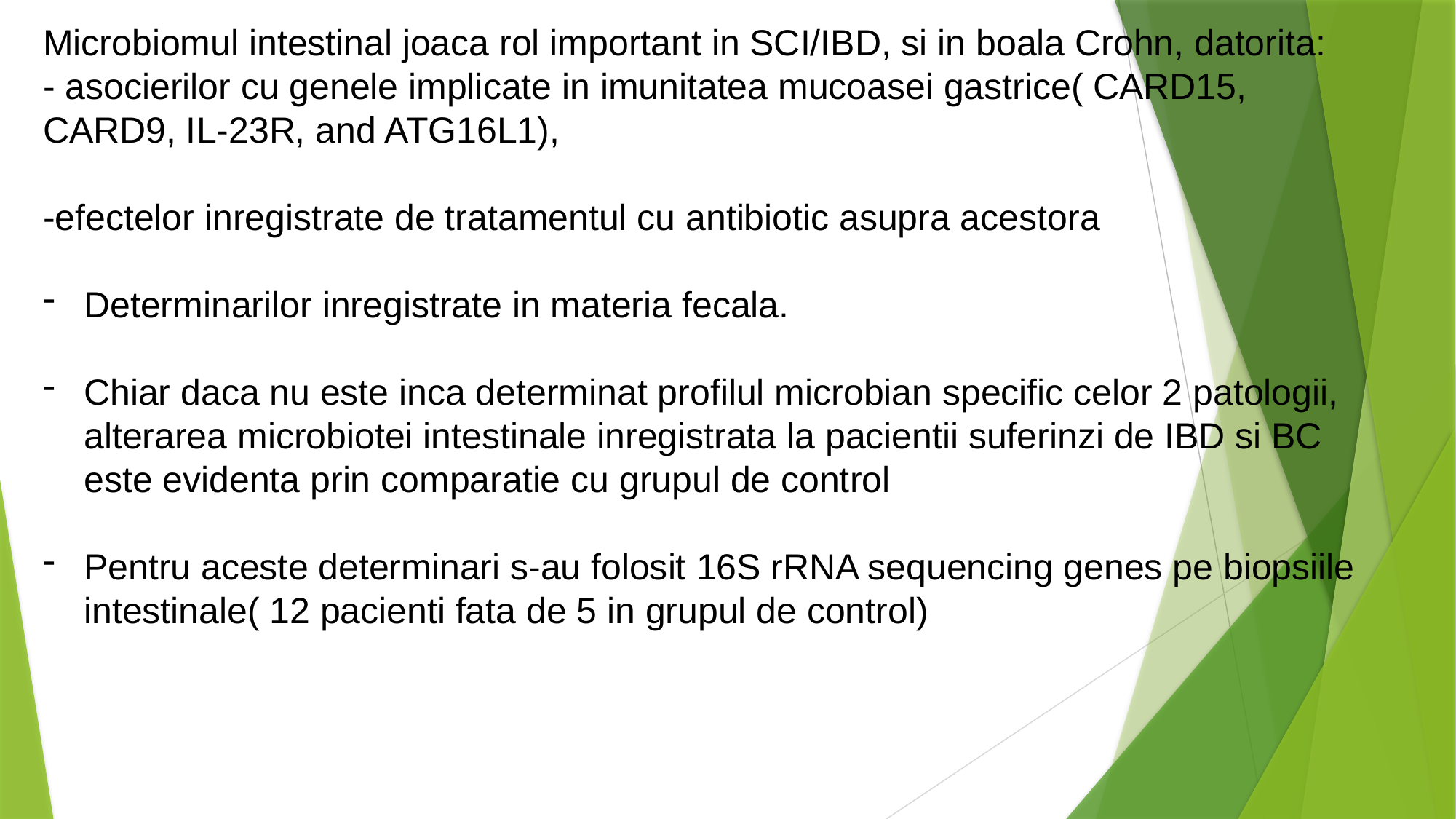

Microbiomul intestinal joaca rol important in SCI/IBD, si in boala Crohn, datorita:
- asocierilor cu genele implicate in imunitatea mucoasei gastrice( CARD15, CARD9, IL-23R, and ATG16L1),

-efectelor inregistrate de tratamentul cu antibiotic asupra acestora

Determinarilor inregistrate in materia fecala.

Chiar daca nu este inca determinat profilul microbian specific celor 2 patologii, alterarea microbiotei intestinale inregistrata la pacientii suferinzi de IBD si BC este evidenta prin comparatie cu grupul de control

Pentru aceste determinari s-au folosit 16S rRNA sequencing genes pe biopsiile intestinale( 12 pacienti fata de 5 in grupul de control)